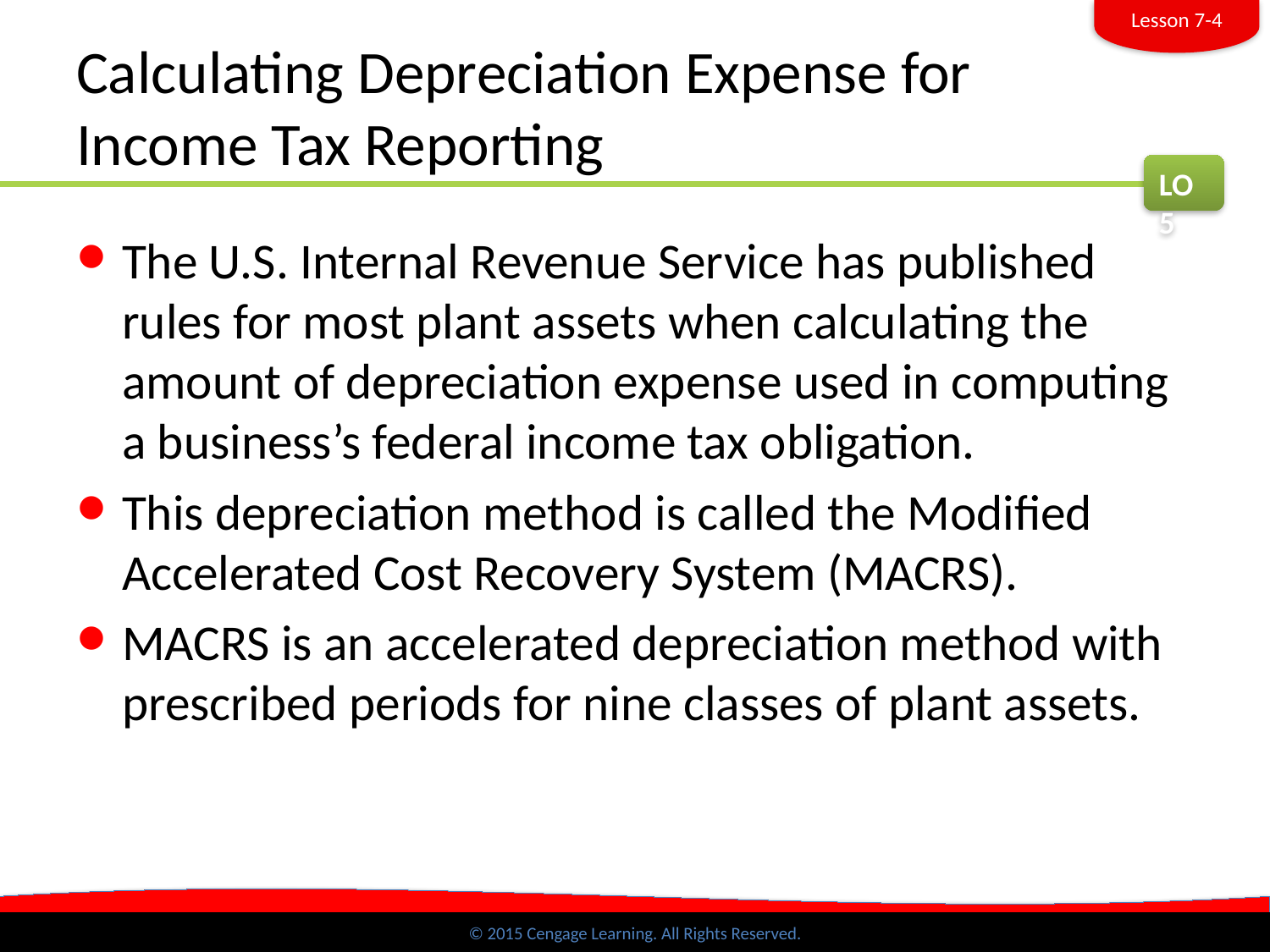

Lesson 7-4

# Calculating Depreciation Expense for Income Tax Reporting
LO5
The U.S. Internal Revenue Service has published rules for most plant assets when calculating the amount of depreciation expense used in computing a business’s federal income tax obligation.
This depreciation method is called the Modified Accelerated Cost Recovery System (MACRS).
MACRS is an accelerated depreciation method with prescribed periods for nine classes of plant assets.

© 2015 Cengage Learning. All Rights Reserved.
SLIDE 7